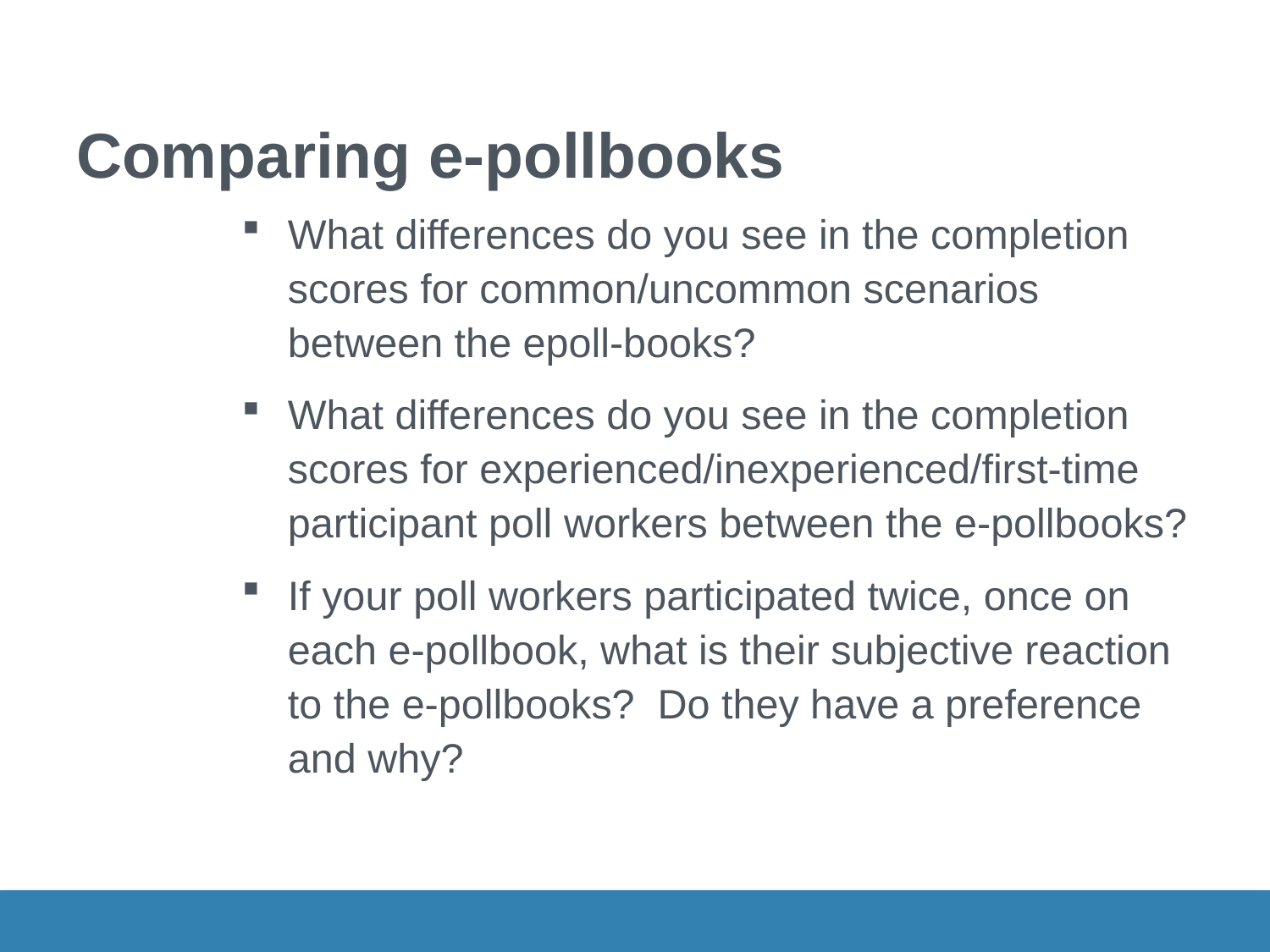

# Comparing e-pollbooks
What differences do you see in the completion scores for common/uncommon scenarios between the epoll-books?
What differences do you see in the completion scores for experienced/inexperienced/first-time participant poll workers between the e-pollbooks?
If your poll workers participated twice, once on each e-pollbook, what is their subjective reaction to the e-pollbooks?  Do they have a preference and why?